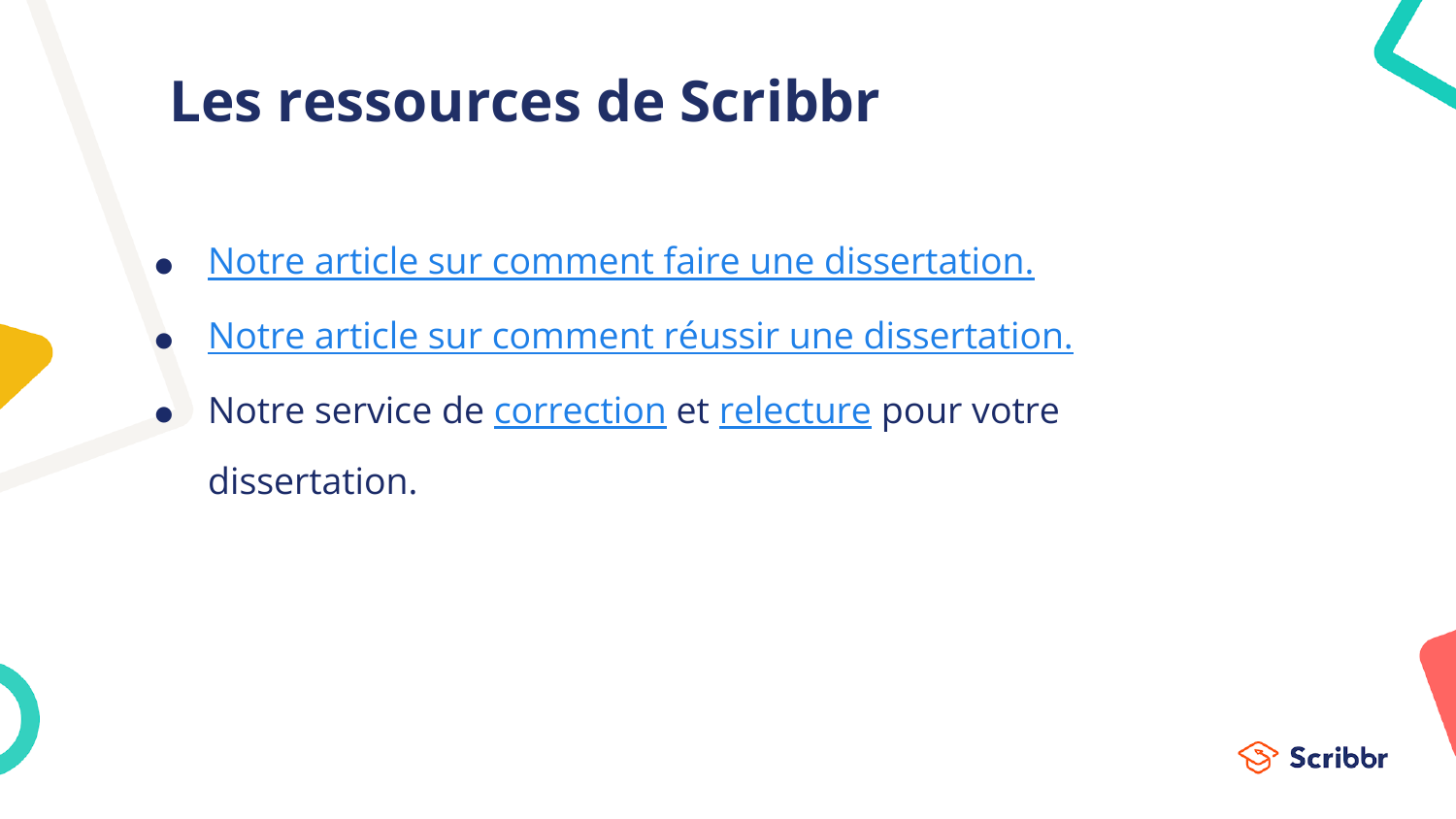

# Les ressources de Scribbr
Notre article sur comment faire une dissertation.
Notre article sur comment réussir une dissertation.
Notre service de correction et relecture pour votre dissertation.